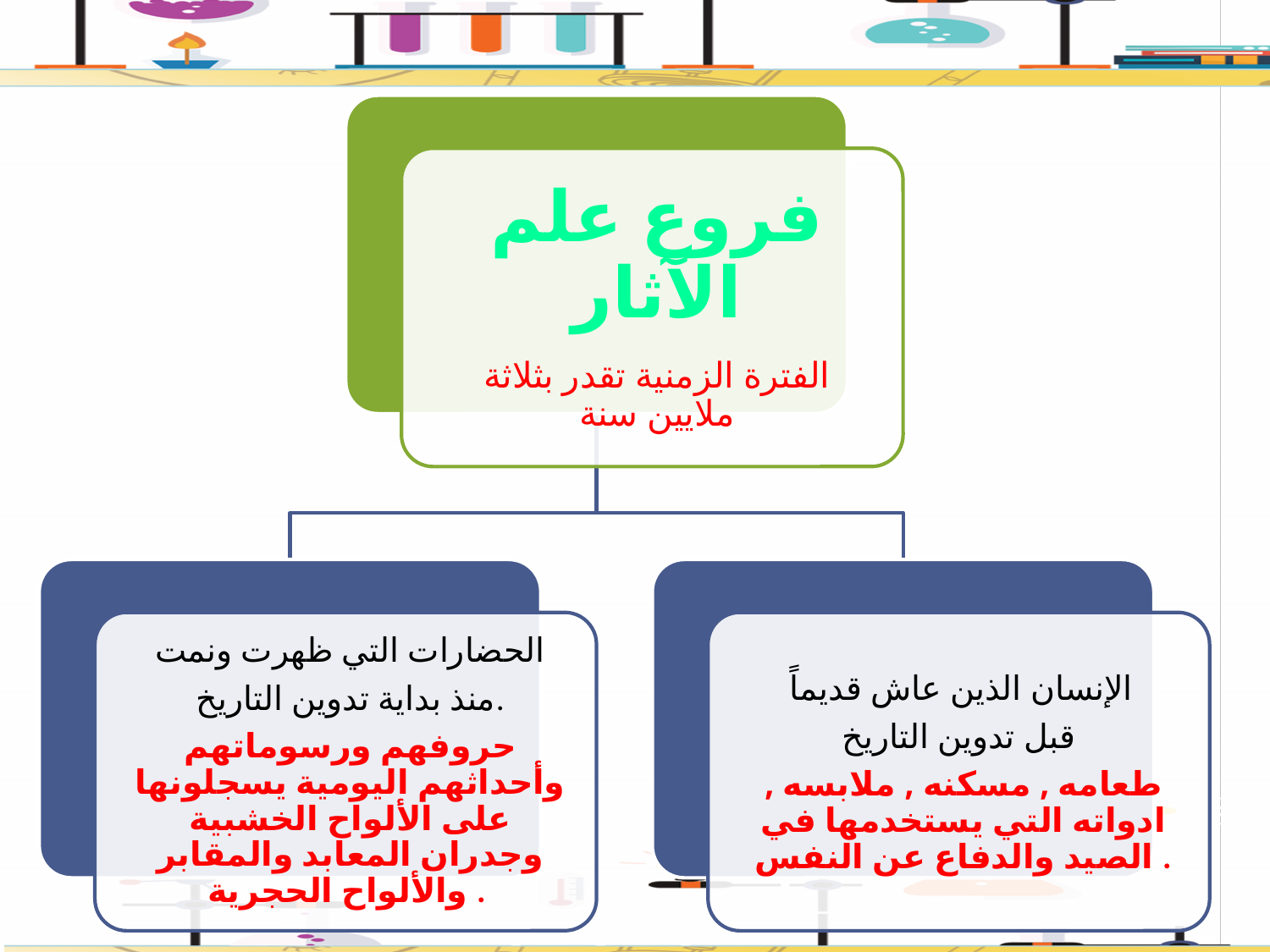

فروع علم الآثار
الفترة الزمنية تقدر بثلاثة ملايين سنة
الحضارات التي ظهرت ونمت
منذ بداية تدوين التاريخ.
حروفهم ورسوماتهم وأحداثهم اليومية يسجلونها على الألواح الخشبية وجدران المعابد والمقابر والألواح الحجرية .

الإنسان الذين عاش قديماً
قبل تدوين التاريخ
طعامه , مسكنه , ملابسه , ادواته التي يستخدمها في الصيد والدفاع عن النفس .